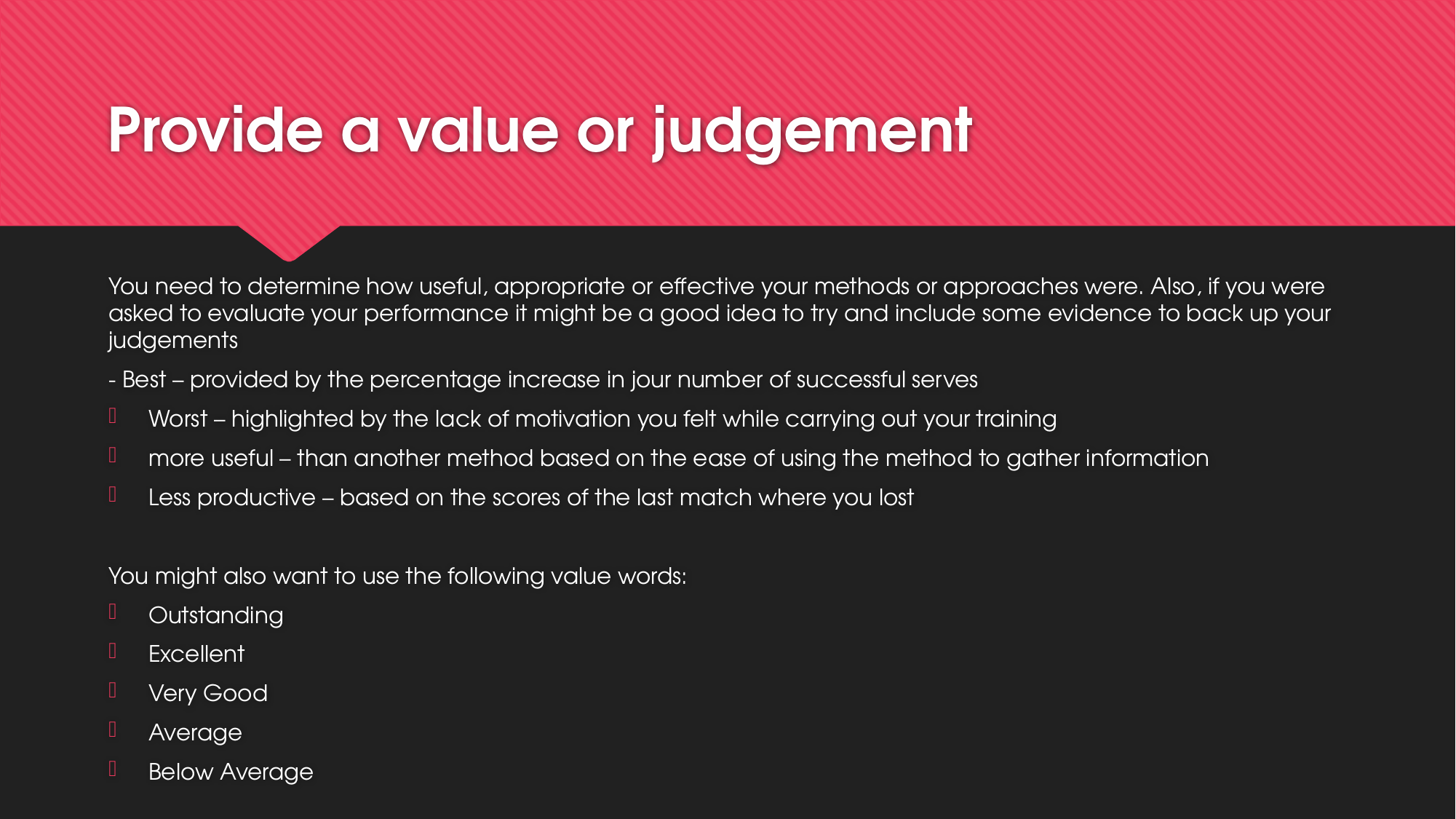

# Provide a value or judgement
You need to determine how useful, appropriate or effective your methods or approaches were. Also, if you were asked to evaluate your performance it might be a good idea to try and include some evidence to back up your judgements
- Best – provided by the percentage increase in jour number of successful serves
Worst – highlighted by the lack of motivation you felt while carrying out your training
more useful – than another method based on the ease of using the method to gather information
Less productive – based on the scores of the last match where you lost

You might also want to use the following value words:
Outstanding
Excellent
Very Good
Average
Below Average